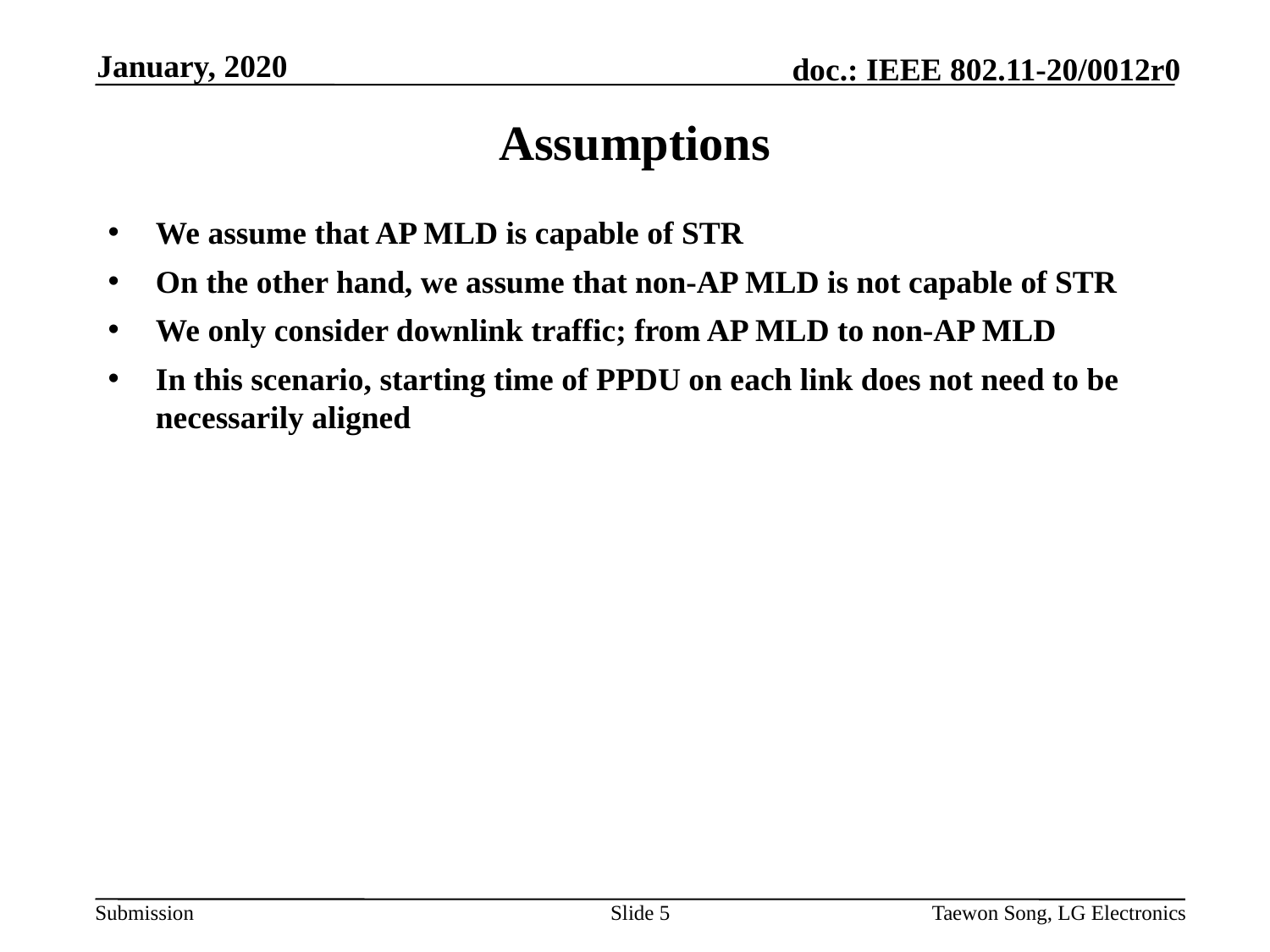

January, 2020
# Assumptions
We assume that AP MLD is capable of STR
On the other hand, we assume that non-AP MLD is not capable of STR
We only consider downlink traffic; from AP MLD to non-AP MLD
In this scenario, starting time of PPDU on each link does not need to be necessarily aligned
Slide 5
Taewon Song, LG Electronics